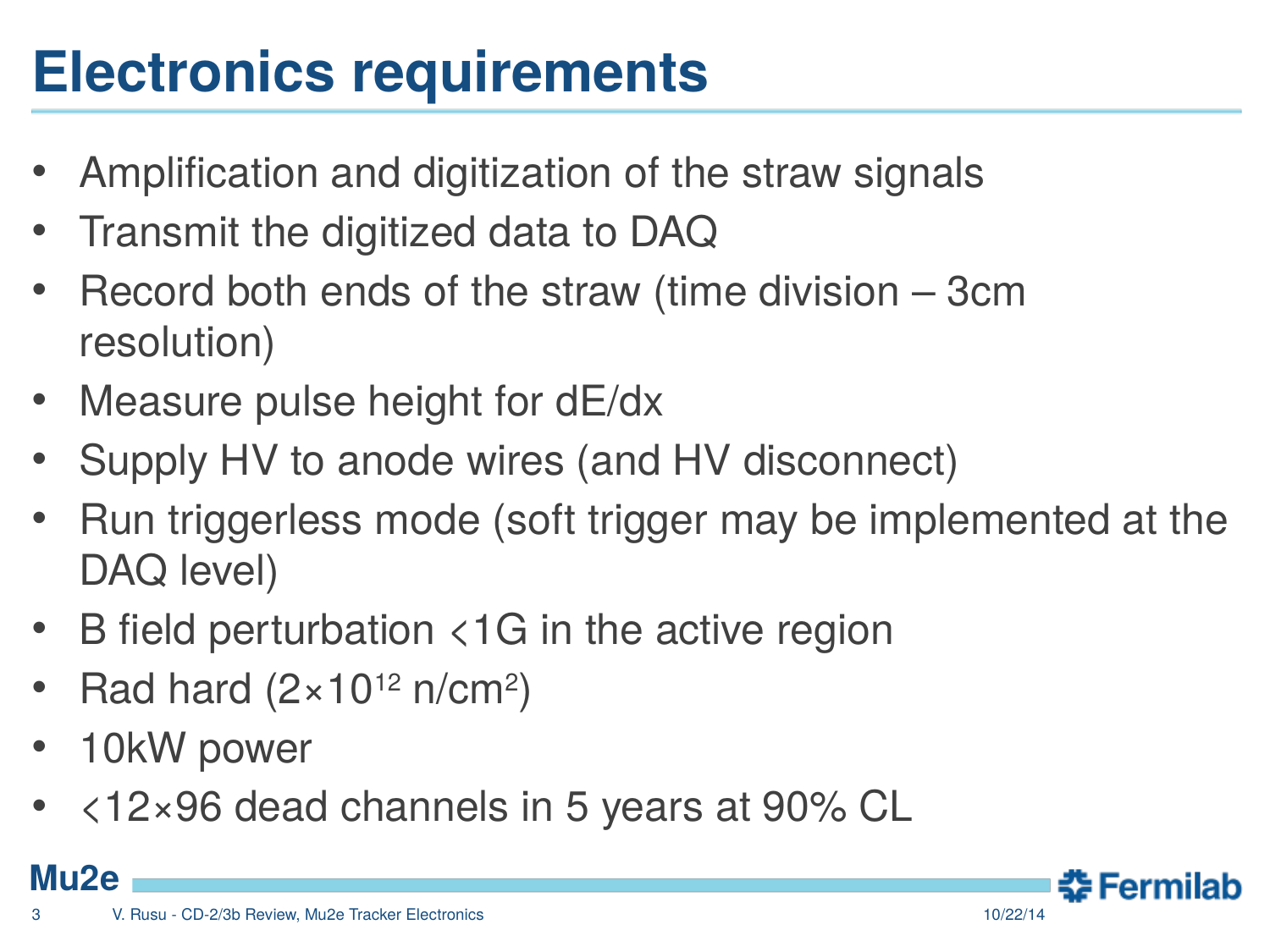

# Electronics requirements
Amplification and digitization of the straw signals
Transmit the digitized data to DAQ
Record both ends of the straw (time division – 3cm resolution)
Measure pulse height for dE/dx
Supply HV to anode wires (and HV disconnect)
Run triggerless mode (soft trigger may be implemented at the DAQ level)
B field perturbation <1G in the active region
Rad hard (2×1012 n/cm2)
10kW power
<12×96 dead channels in 5 years at 90% CL

3
V. Rusu - CD-2/3b Review, Mu2e Tracker Electronics
10/22/14